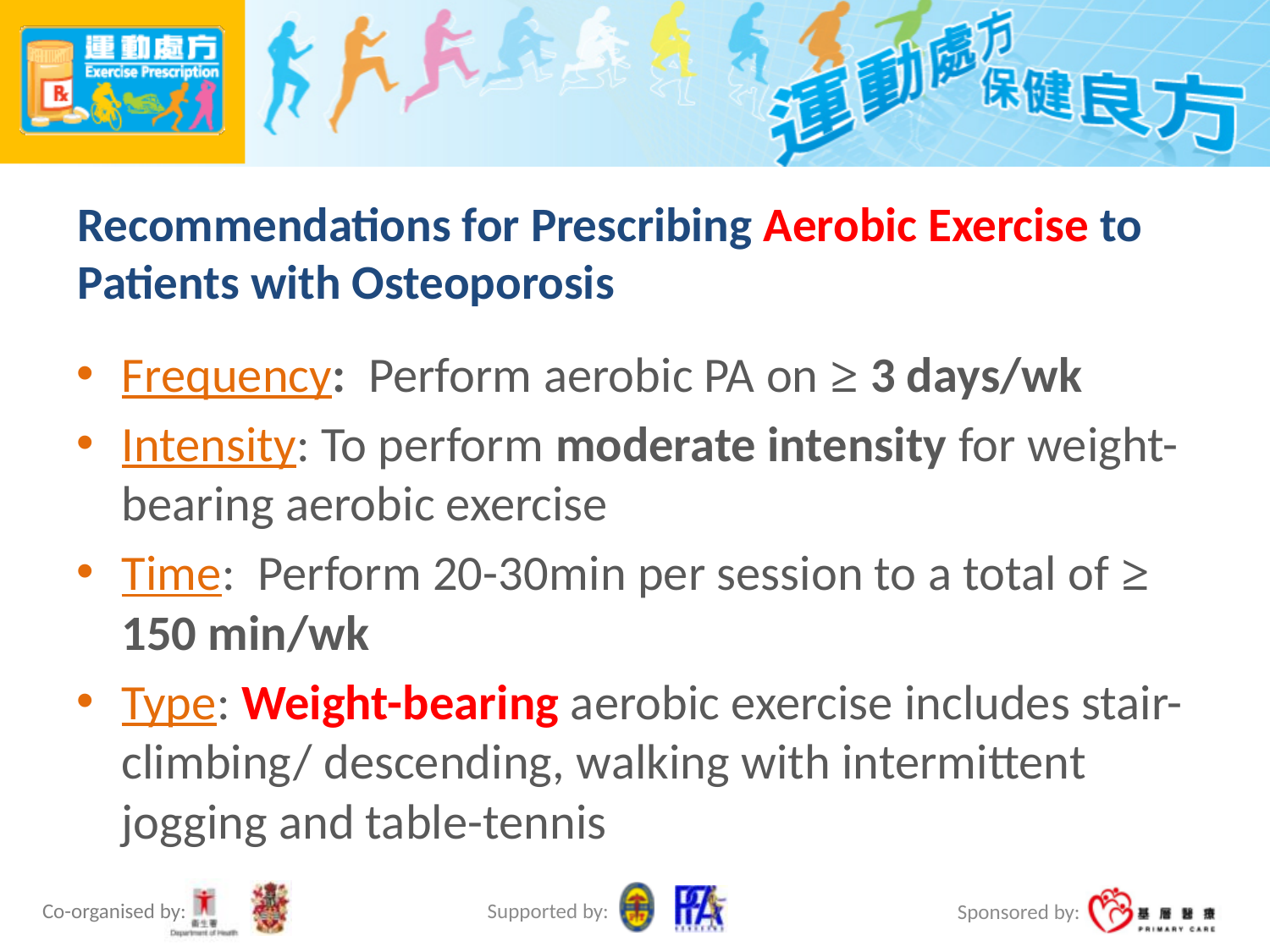

# Recommendations for Prescribing Aerobic Exercise to Patients with Osteoporosis
Frequency:  Perform aerobic PA on ≥ 3 days/wk
Intensity: To perform moderate intensity for weight-bearing aerobic exercise
Time:  Perform 20-30min per session to a total of ≥ 150 min/wk
Type: Weight-bearing aerobic exercise includes stair-climbing/ descending, walking with intermittent jogging and table-tennis